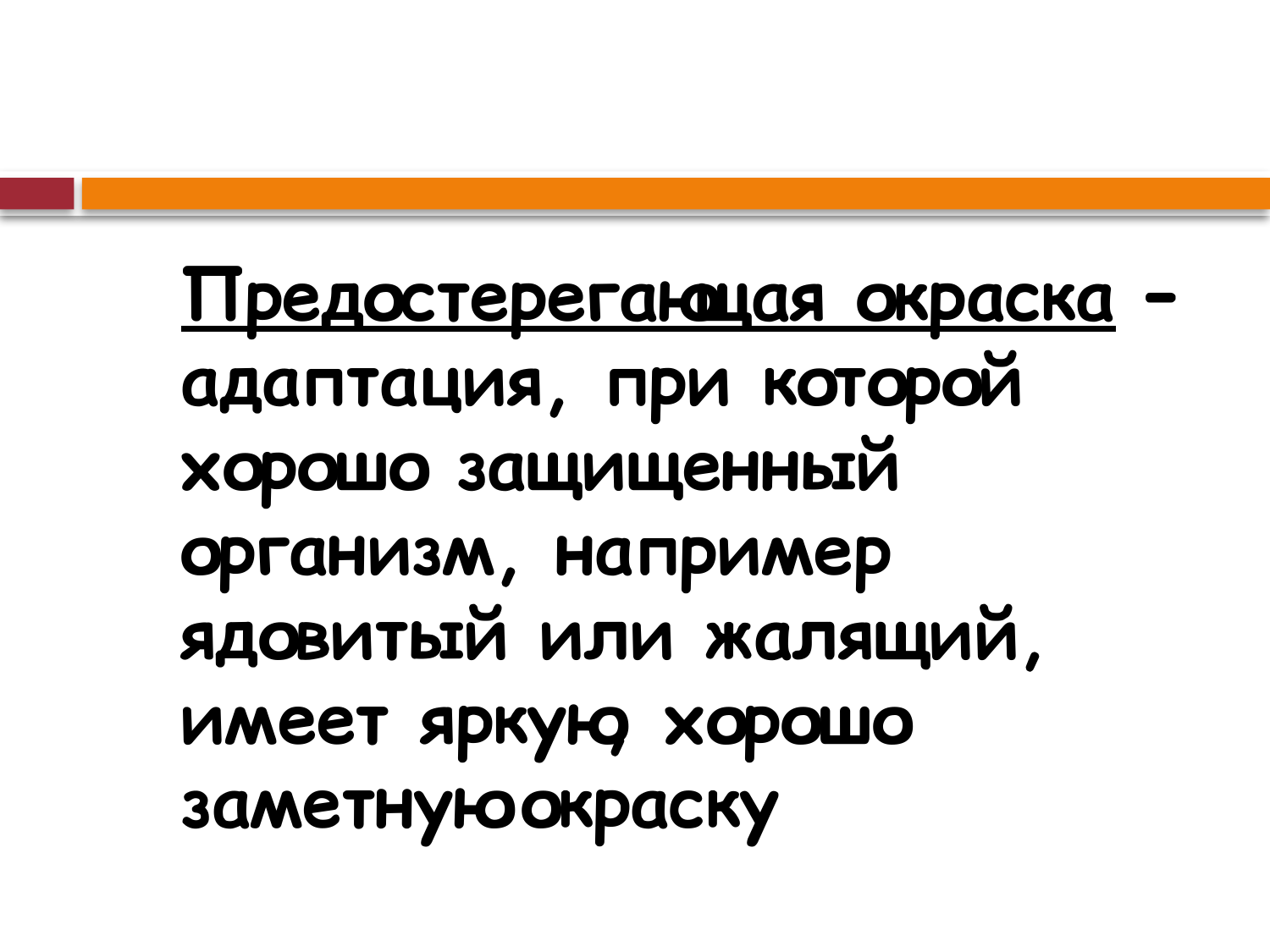

Предостерегающая окраска – адаптация, при которой хорошо защищенный организм, например ядовитый или жалящий, имеет яркую, хорошо заметную окраску